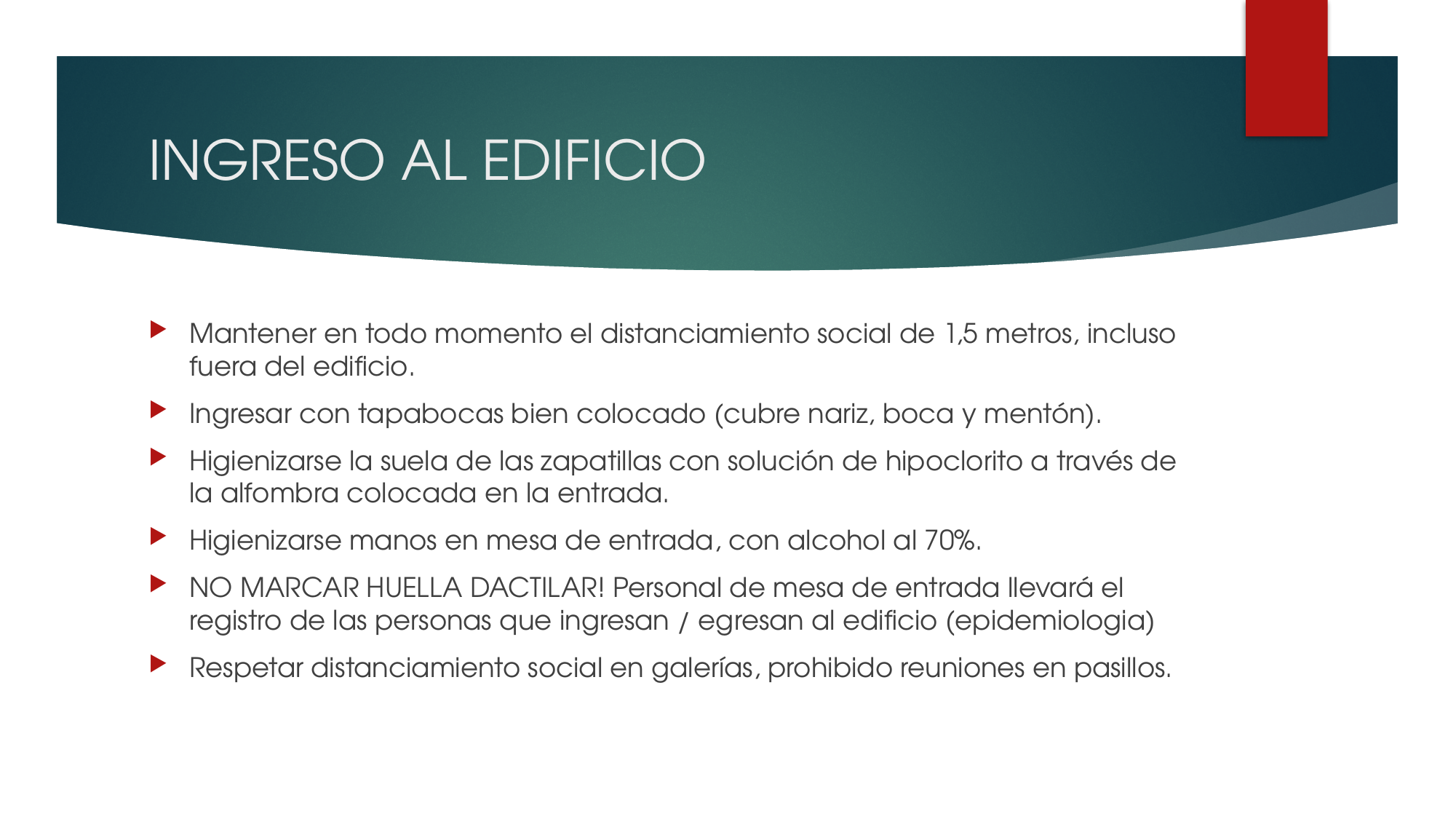

# INGRESO AL EDIFICIO
Mantener en todo momento el distanciamiento social de 1,5 metros, incluso fuera del edificio.
Ingresar con tapabocas bien colocado (cubre nariz, boca y mentón).
Higienizarse la suela de las zapatillas con solución de hipoclorito a través de la alfombra colocada en la entrada.
Higienizarse manos en mesa de entrada, con alcohol al 70%.
NO MARCAR HUELLA DACTILAR! Personal de mesa de entrada llevará el registro de las personas que ingresan / egresan al edificio (epidemiologia)
Respetar distanciamiento social en galerías, prohibido reuniones en pasillos.